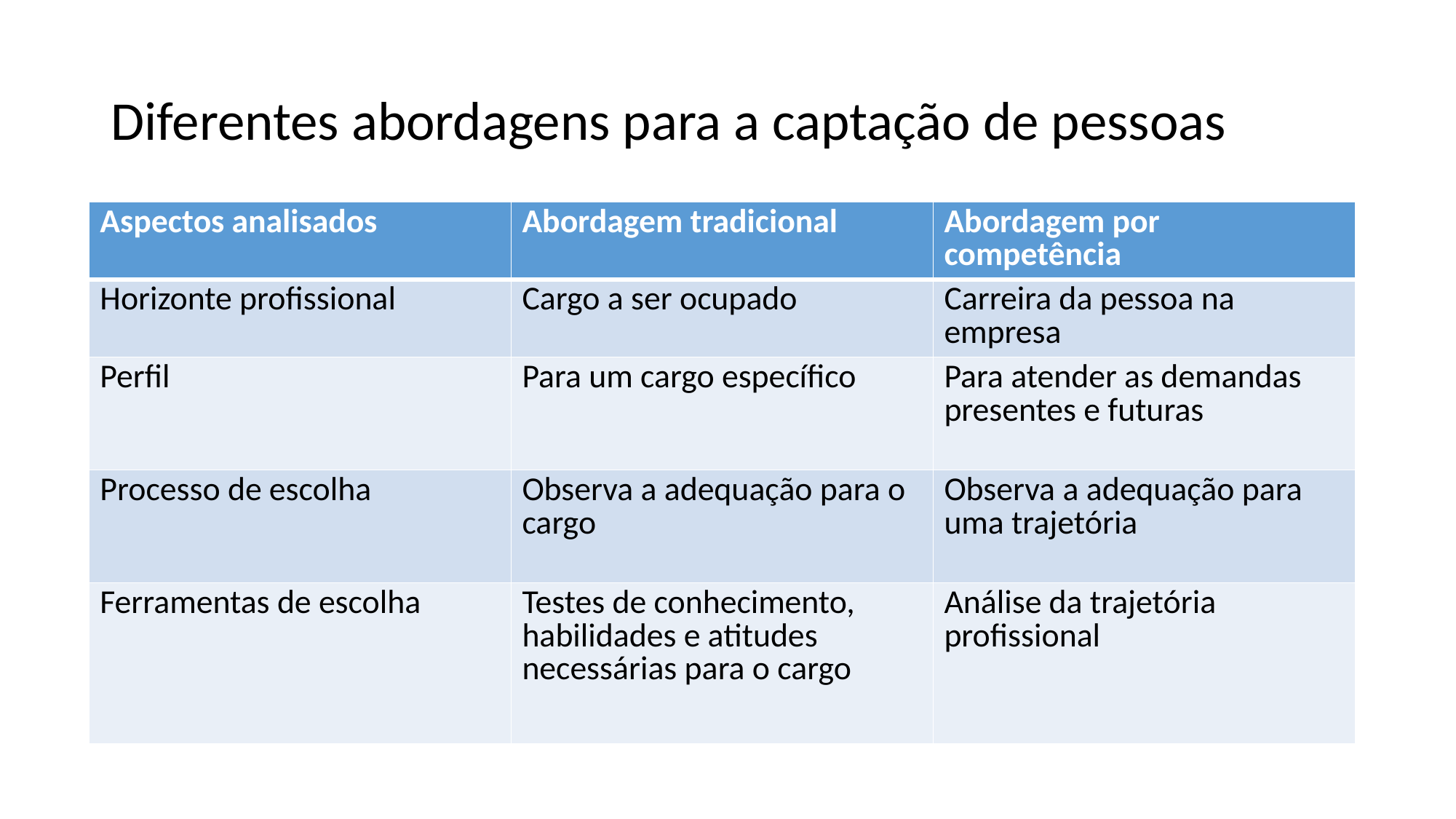

# Diferentes abordagens para a captação de pessoas
| Aspectos analisados | Abordagem tradicional | Abordagem por competência |
| --- | --- | --- |
| Horizonte profissional | Cargo a ser ocupado | Carreira da pessoa na empresa |
| Perfil | Para um cargo específico | Para atender as demandas presentes e futuras |
| Processo de escolha | Observa a adequação para o cargo | Observa a adequação para uma trajetória |
| Ferramentas de escolha | Testes de conhecimento, habilidades e atitudes necessárias para o cargo | Análise da trajetória profissional |